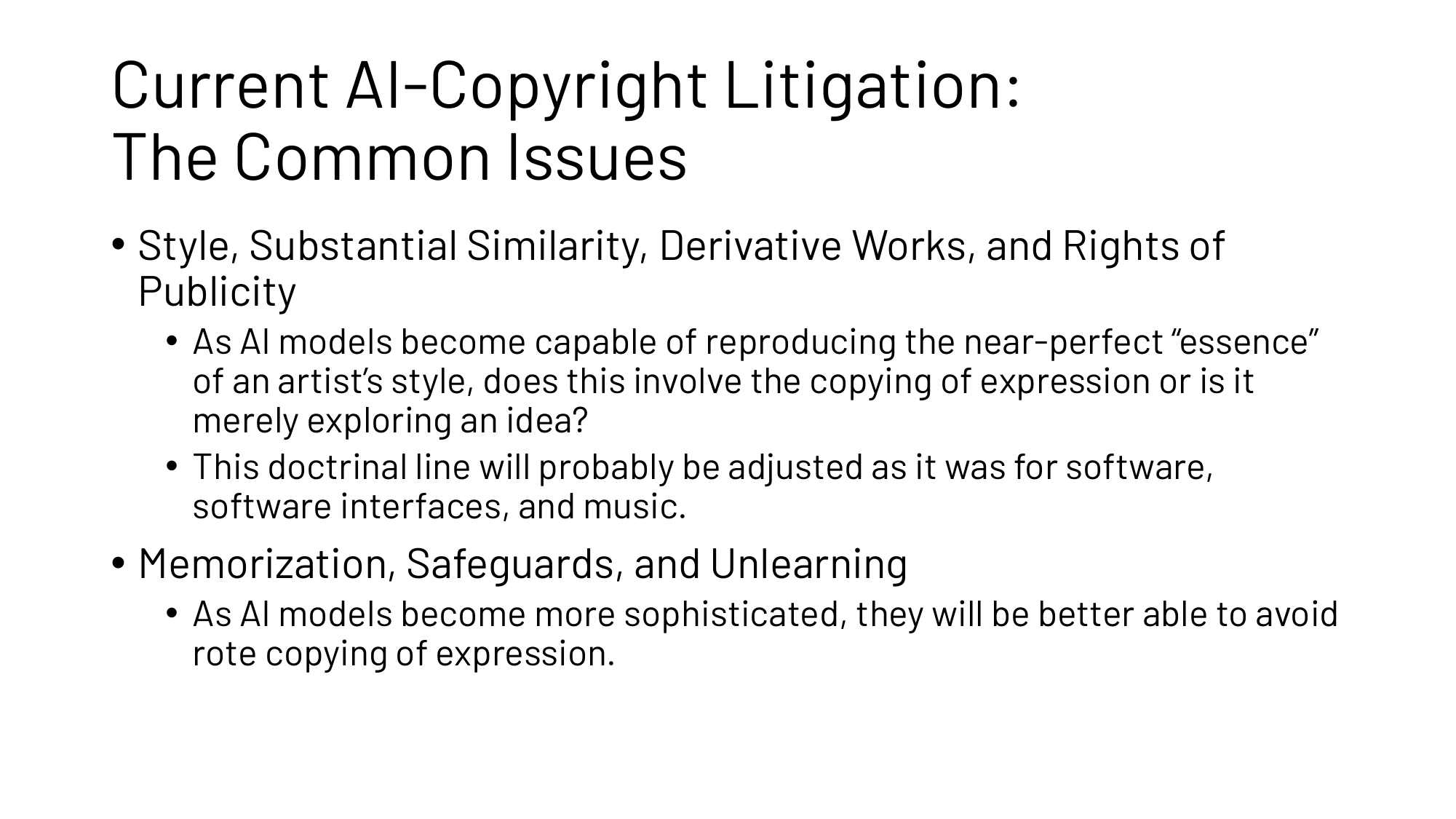

# Current AI-Copyright Litigation: The Common Issues
Style, Substantial Similarity, Derivative Works, and Rights of Publicity
As AI models become capable of reproducing the near-perfect “essence” of an artist’s style, does this involve the copying of expression or is it merely exploring an idea?
This doctrinal line will probably be adjusted as it was for software, software interfaces, and music.
Memorization, Safeguards, and Unlearning
As AI models become more sophisticated, they will be better able to avoid rote copying of expression.